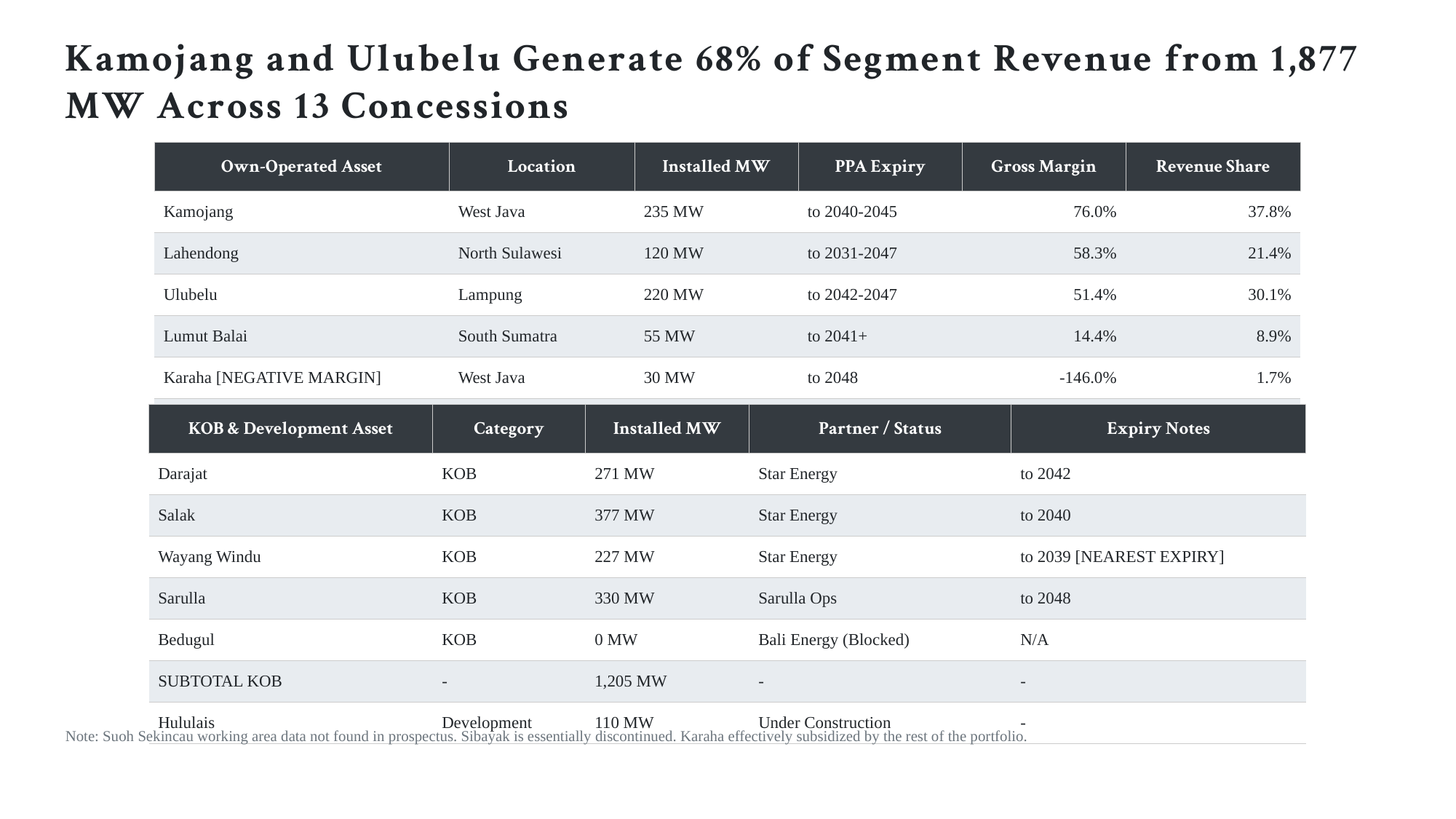

Kamojang and Ulubelu Generate 68% of Segment Revenue from 1,877 MW Across 13 Concessions
| Own-Operated Asset | Location | Installed MW | PPA Expiry | Gross Margin | Revenue Share |
| --- | --- | --- | --- | --- | --- |
| Kamojang | West Java | 235 MW | to 2040-2045 | 76.0% | 37.8% |
| Lahendong | North Sulawesi | 120 MW | to 2031-2047 | 58.3% | 21.4% |
| Ulubelu | Lampung | 220 MW | to 2042-2047 | 51.4% | 30.1% |
| Lumut Balai | South Sumatra | 55 MW | to 2041+ | 14.4% | 8.9% |
| Karaha [NEGATIVE MARGIN] | West Java | 30 MW | to 2048 | -146.0% | 1.7% |
| Sibayak | North Sumatra | 12 MW | 2036 | N/A | N/A |
| SUBTOTAL OWN-OPERATED | - | 672 MW | - | - | - |
| KOB & Development Asset | Category | Installed MW | Partner / Status | Expiry Notes |
| --- | --- | --- | --- | --- |
| Darajat | KOB | 271 MW | Star Energy | to 2042 |
| Salak | KOB | 377 MW | Star Energy | to 2040 |
| Wayang Windu | KOB | 227 MW | Star Energy | to 2039 [NEAREST EXPIRY] |
| Sarulla | KOB | 330 MW | Sarulla Ops | to 2048 |
| Bedugul | KOB | 0 MW | Bali Energy (Blocked) | N/A |
| SUBTOTAL KOB | - | 1,205 MW | - | - |
| Hululais | Development | 110 MW | Under Construction | - |
Note: Suoh Sekincau working area data not found in prospectus. Sibayak is essentially discontinued. Karaha effectively subsidized by the rest of the portfolio.